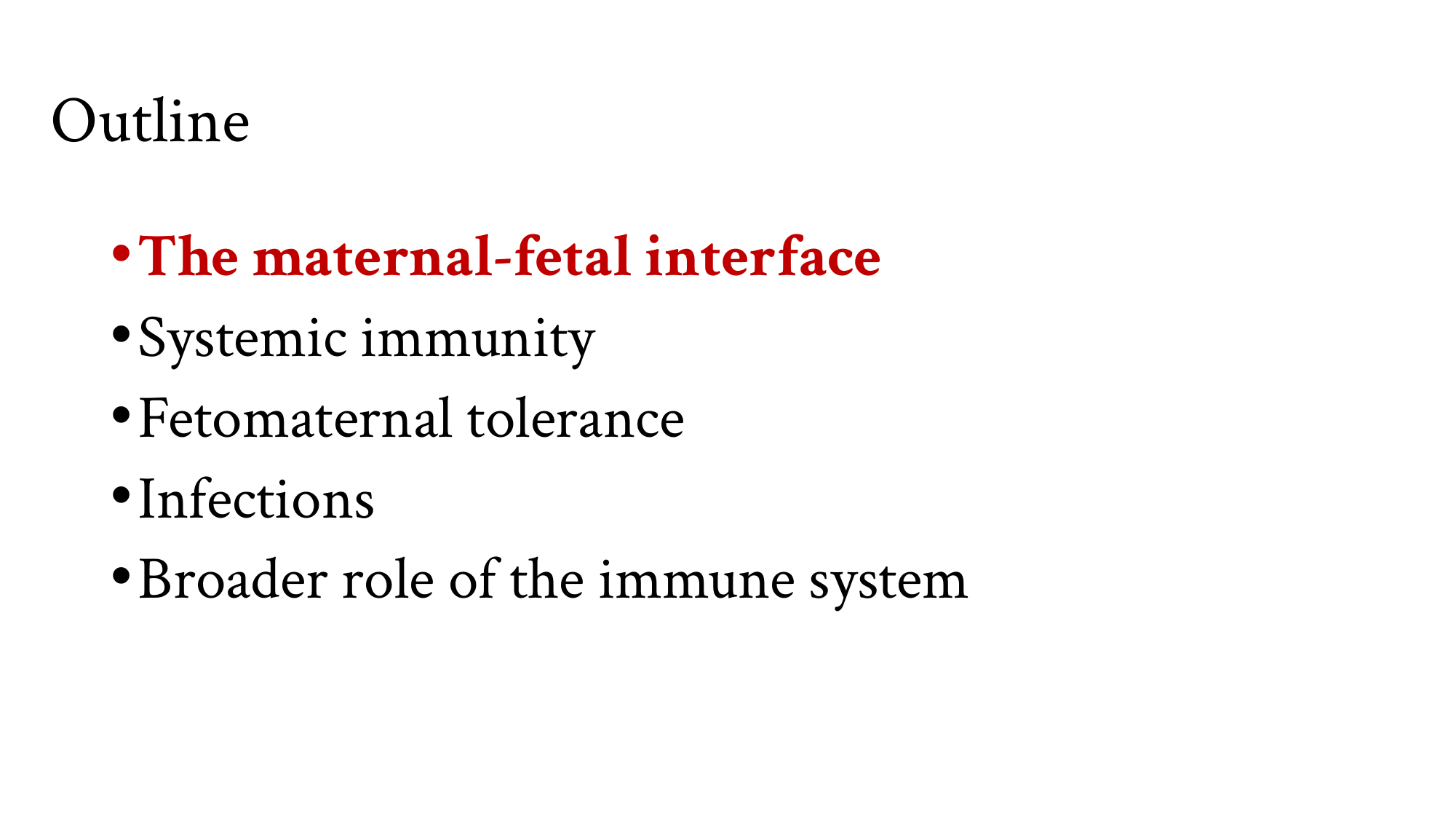

# Outline
The maternal-fetal interface
Systemic immunity
Fetomaternal tolerance
Infections
Broader role of the immune system